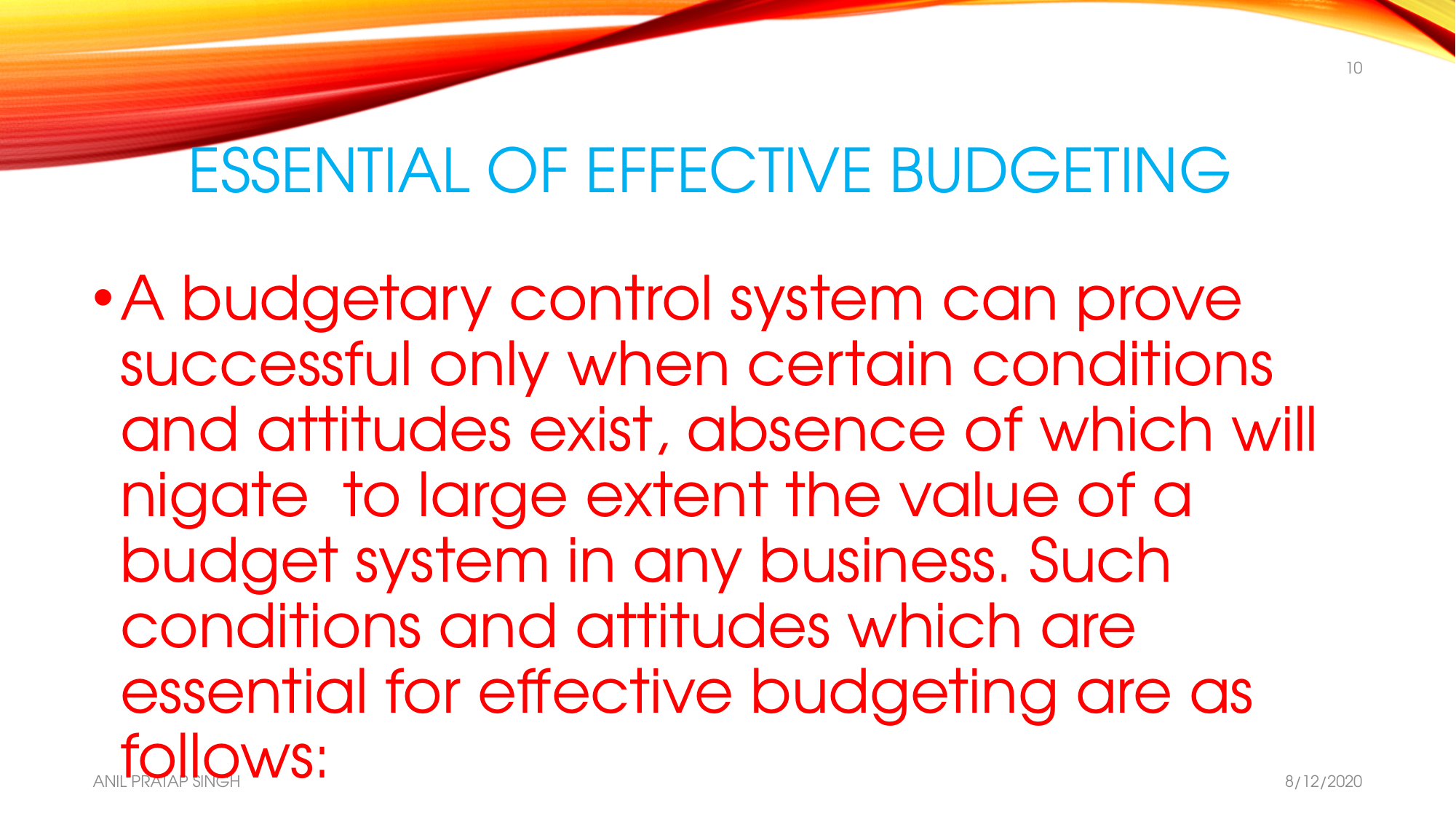

10
# ESSENTIAL OF EFFECTIVE BUDGETING
A budgetary control system can prove successful only when certain conditions and attitudes exist, absence of which will nigate  to large extent the value of a budget system in any business. Such conditions and attitudes which are essential for effective budgeting are as follows:

ANIL PRATAP SINGH
8/12/2020